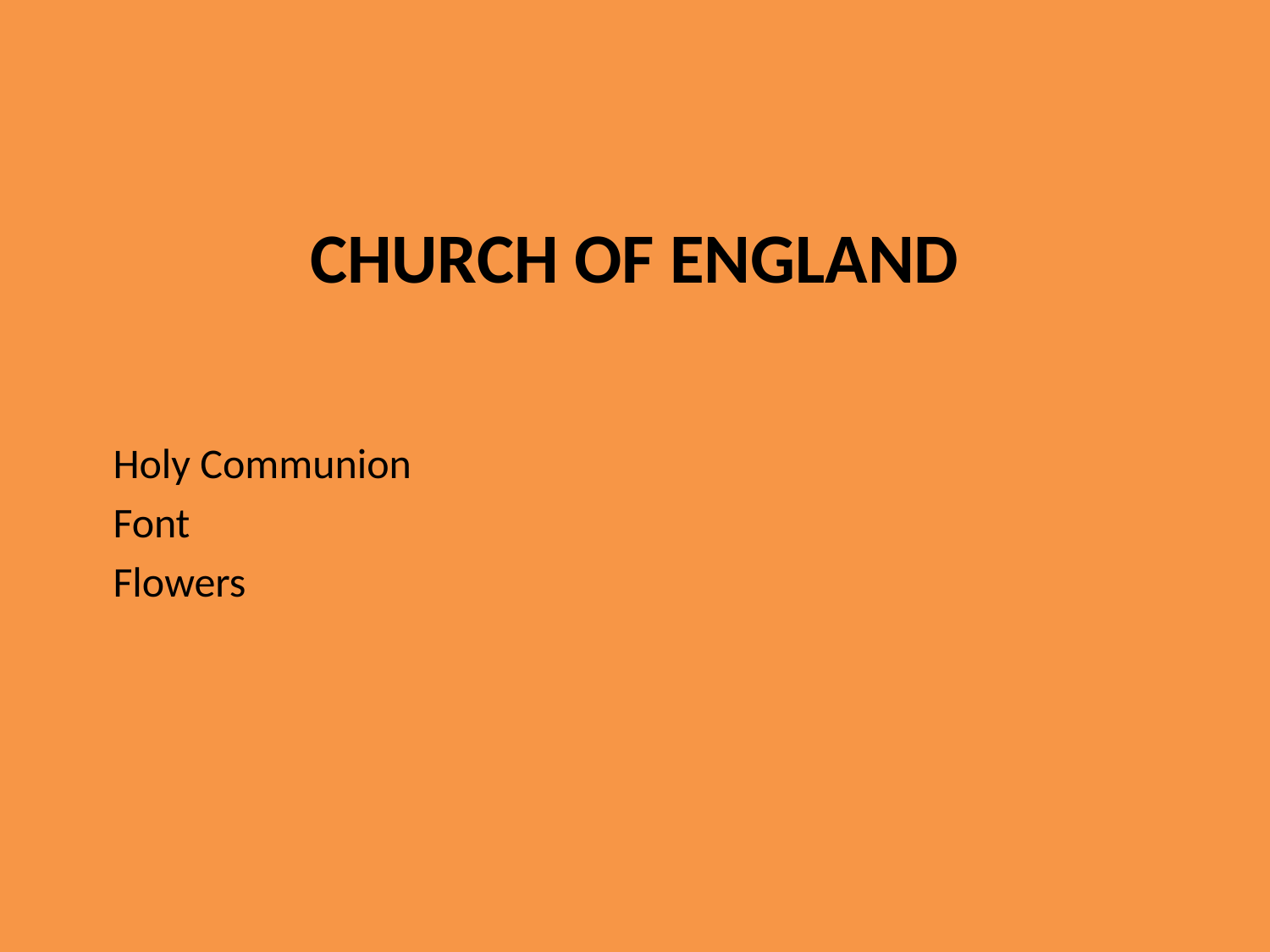

# Church of England
Holy Communion
Font
Flowers